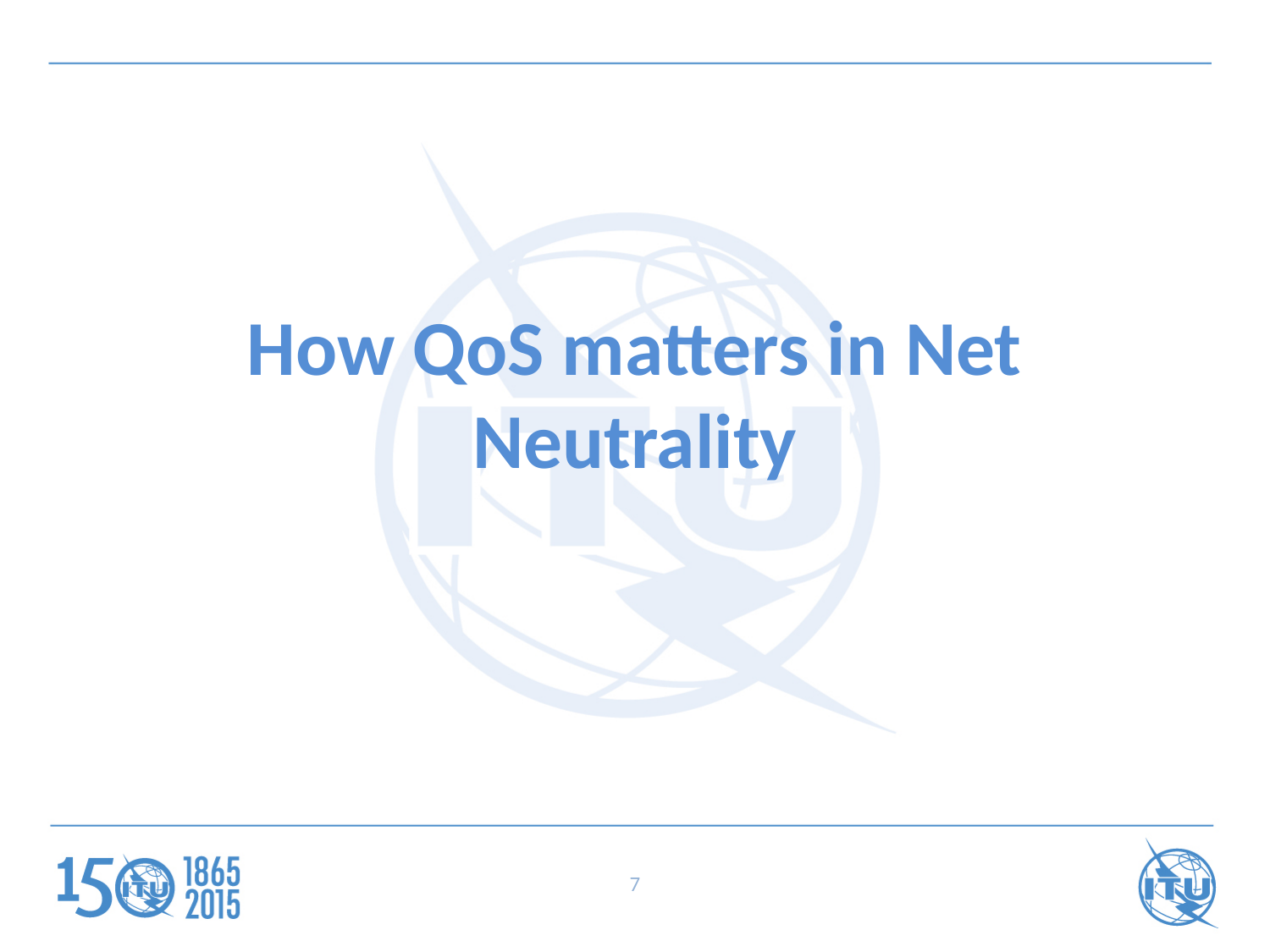

How QoS matters in Net Neutrality
7